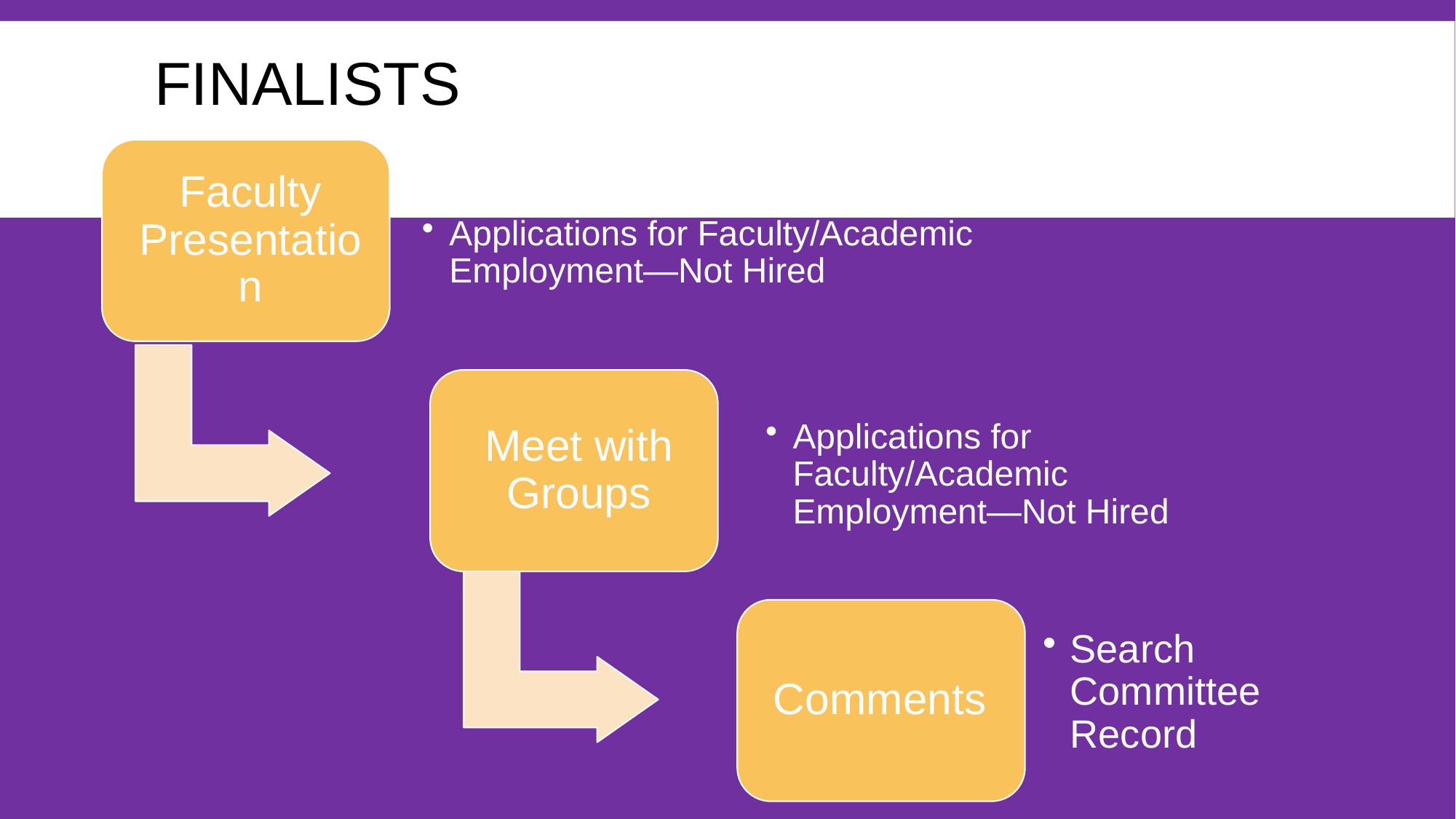

# Finalists
Faculty Presentation
Applications for Faculty/Academic Employment—Not Hired
Meet with Groups
Applications for Faculty/Academic Employment—Not Hired
Comments
Search Committee Record